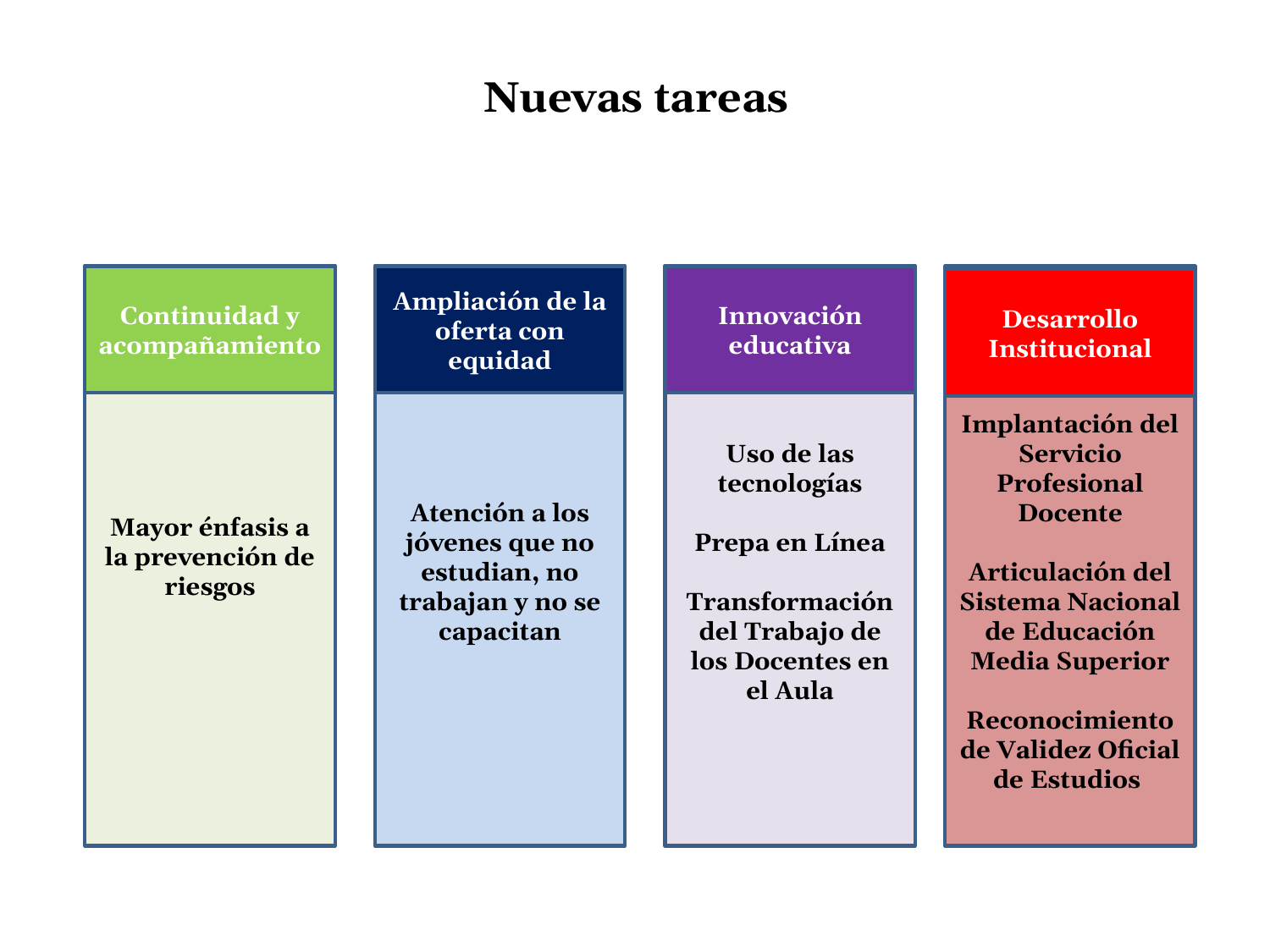

# Nuevas tareas
Mayor énfasis a la prevención de riesgos
Continuidad y acompañamiento

Atención a los jóvenes que no estudian, no trabajan y no se capacitan
Ampliación de la oferta con equidad

Uso de las tecnologías

Prepa en Línea

Transformación del Trabajo de los Docentes en el Aula
Innovación educativa

Implantación del Servicio Profesional Docente

Articulación del Sistema Nacional de Educación Media Superior

Reconocimiento de Validez Oficial de Estudios
Desarrollo Institucional